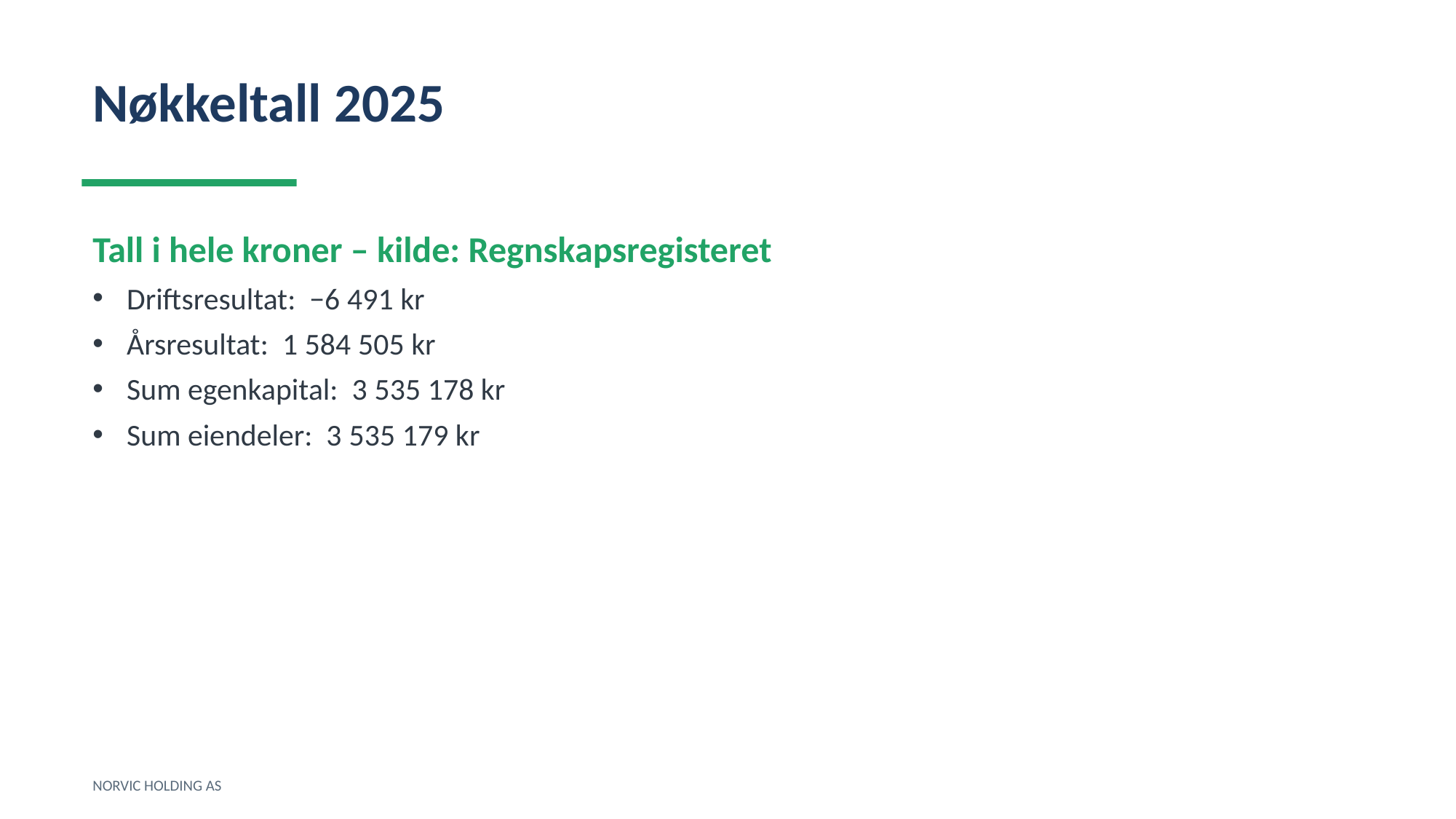

Nøkkeltall 2025

Tall i hele kroner – kilde: Regnskapsregisteret
Driftsresultat:  −6 491 kr
Årsresultat:  1 584 505 kr
Sum egenkapital:  3 535 178 kr
Sum eiendeler:  3 535 179 kr
NORVIC HOLDING AS